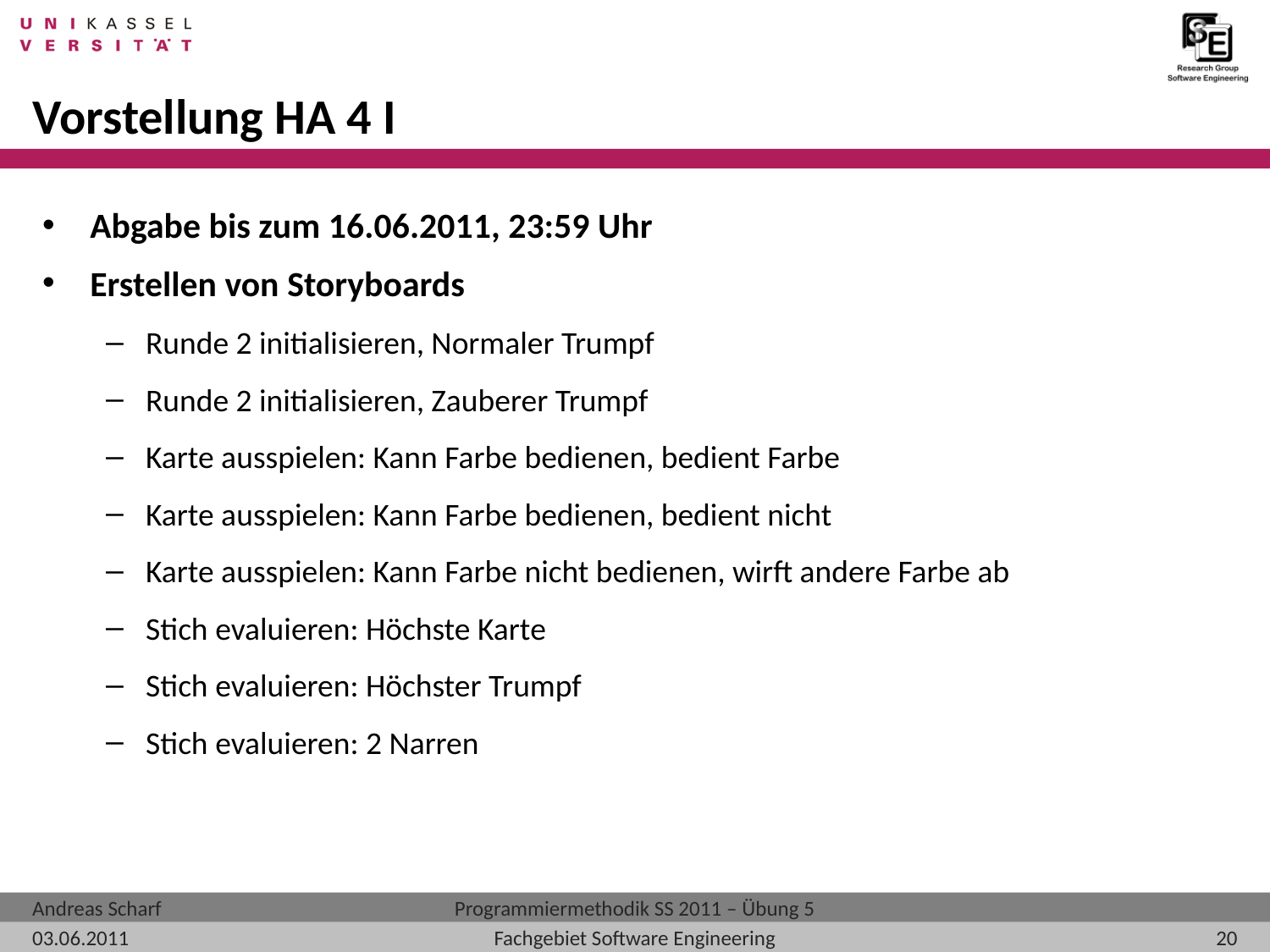

# Vorstellung HA 4 I
Abgabe bis zum 16.06.2011, 23:59 Uhr
Erstellen von Storyboards
Runde 2 initialisieren, Normaler Trumpf
Runde 2 initialisieren, Zauberer Trumpf
Karte ausspielen: Kann Farbe bedienen, bedient Farbe
Karte ausspielen: Kann Farbe bedienen, bedient nicht
Karte ausspielen: Kann Farbe nicht bedienen, wirft andere Farbe ab
Stich evaluieren: Höchste Karte
Stich evaluieren: Höchster Trumpf
Stich evaluieren: 2 Narren